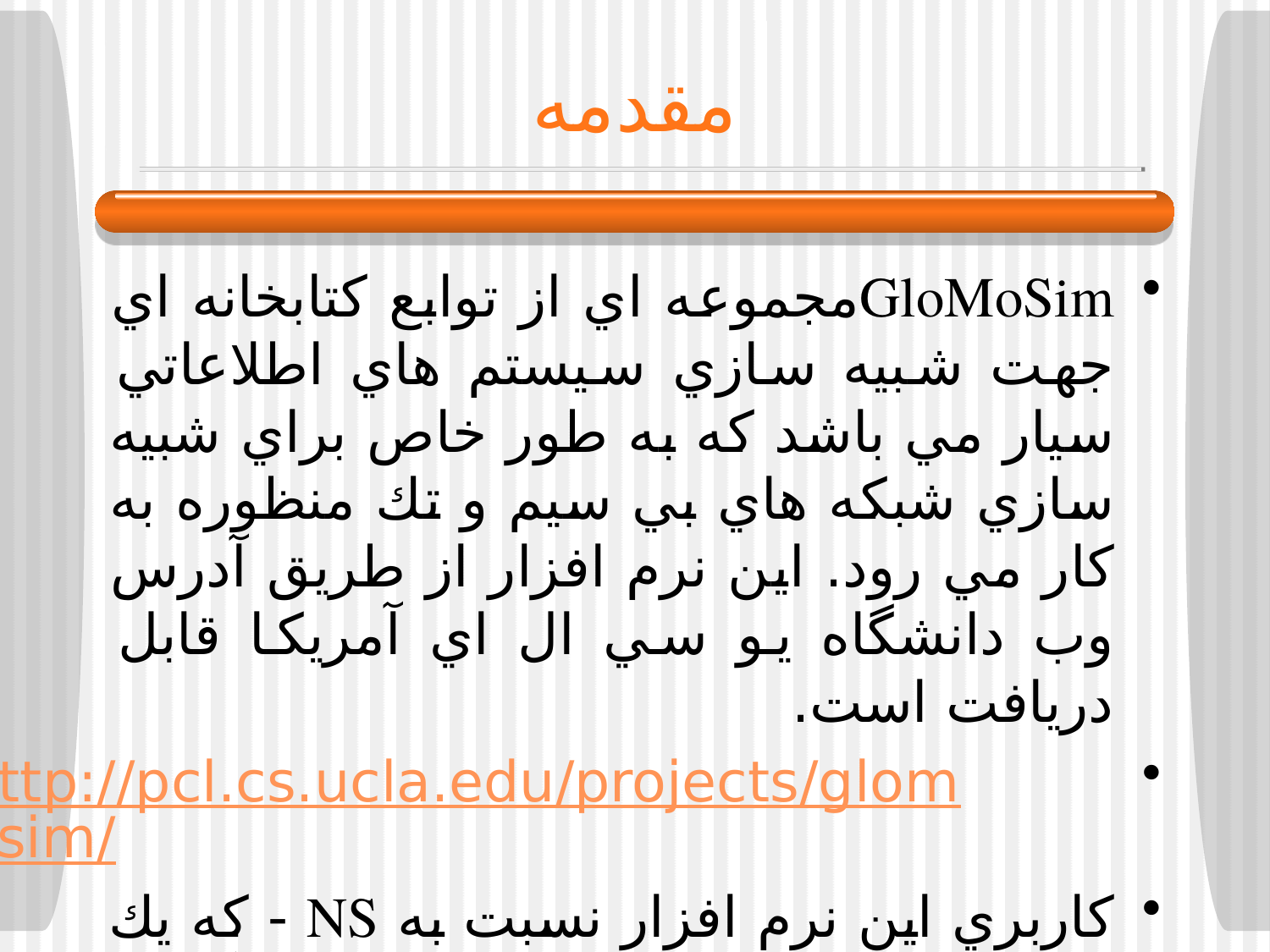

# مقدمه
GloMoSimمجموعه اي از توابع كتابخانه اي جهت شبيه سازي سيستم هاي اطلاعاتي سيار مي باشد كه به طور خاص براي شبيه سازي شبكه هاي بي سيم و تك منظوره به كار مي رود. اين نرم افزار از طريق آدرس وب دانشگاه يو سي ال اي آمريكا قابل دريافت است.
http://pcl.cs.ucla.edu/projects/glomosim/
كاربري اين نرم افزار نسبت به NS - كه يك نرم افزار شبيه سازي ديگر است – آسان تر است.